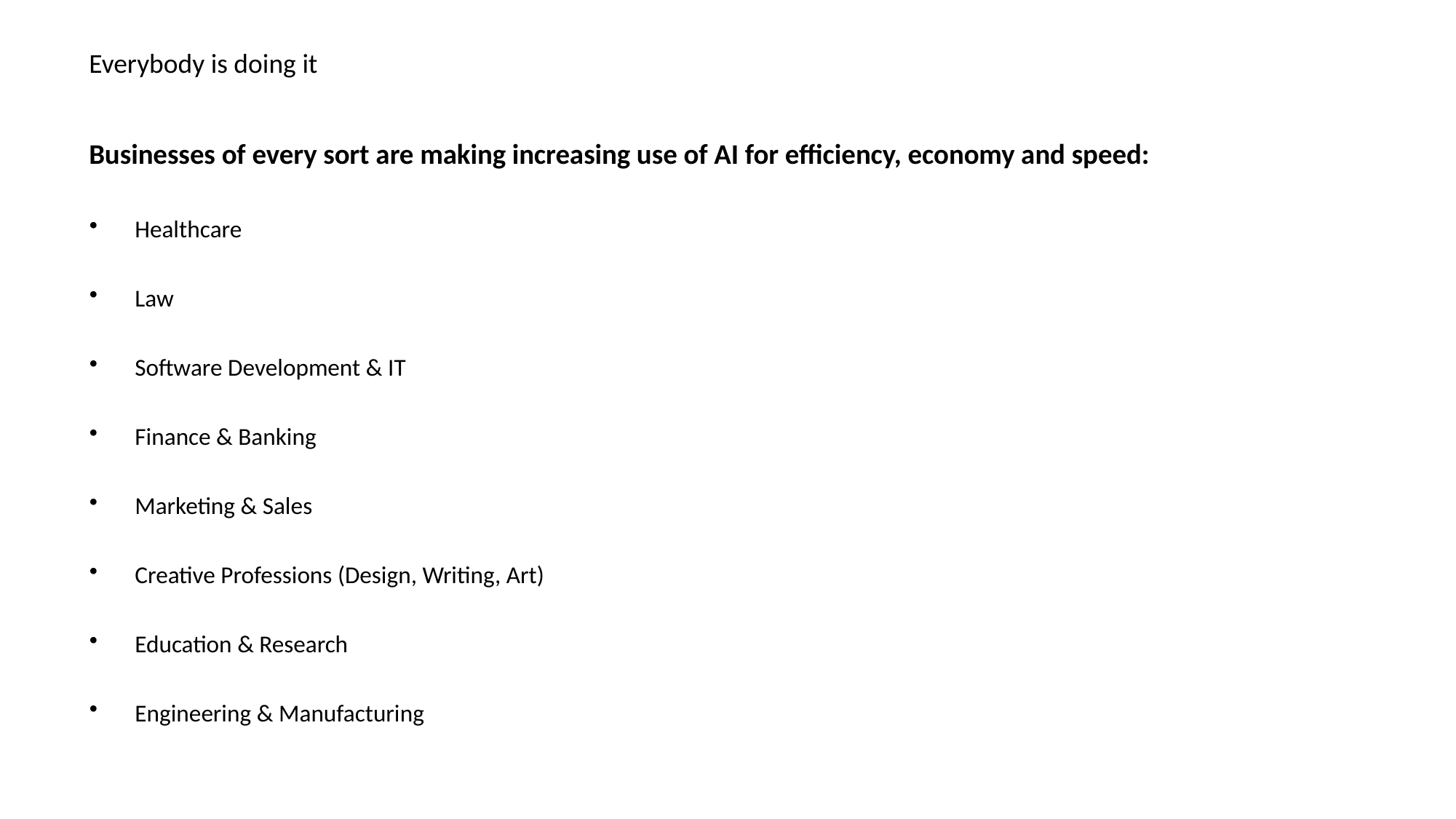

# Everybody is doing it
Businesses of every sort are making increasing use of AI for efficiency, economy and speed:

Healthcare

Law

Software Development & IT

Finance & Banking

Marketing & Sales

Creative Professions (Design, Writing, Art)

Education & Research

Engineering & Manufacturing